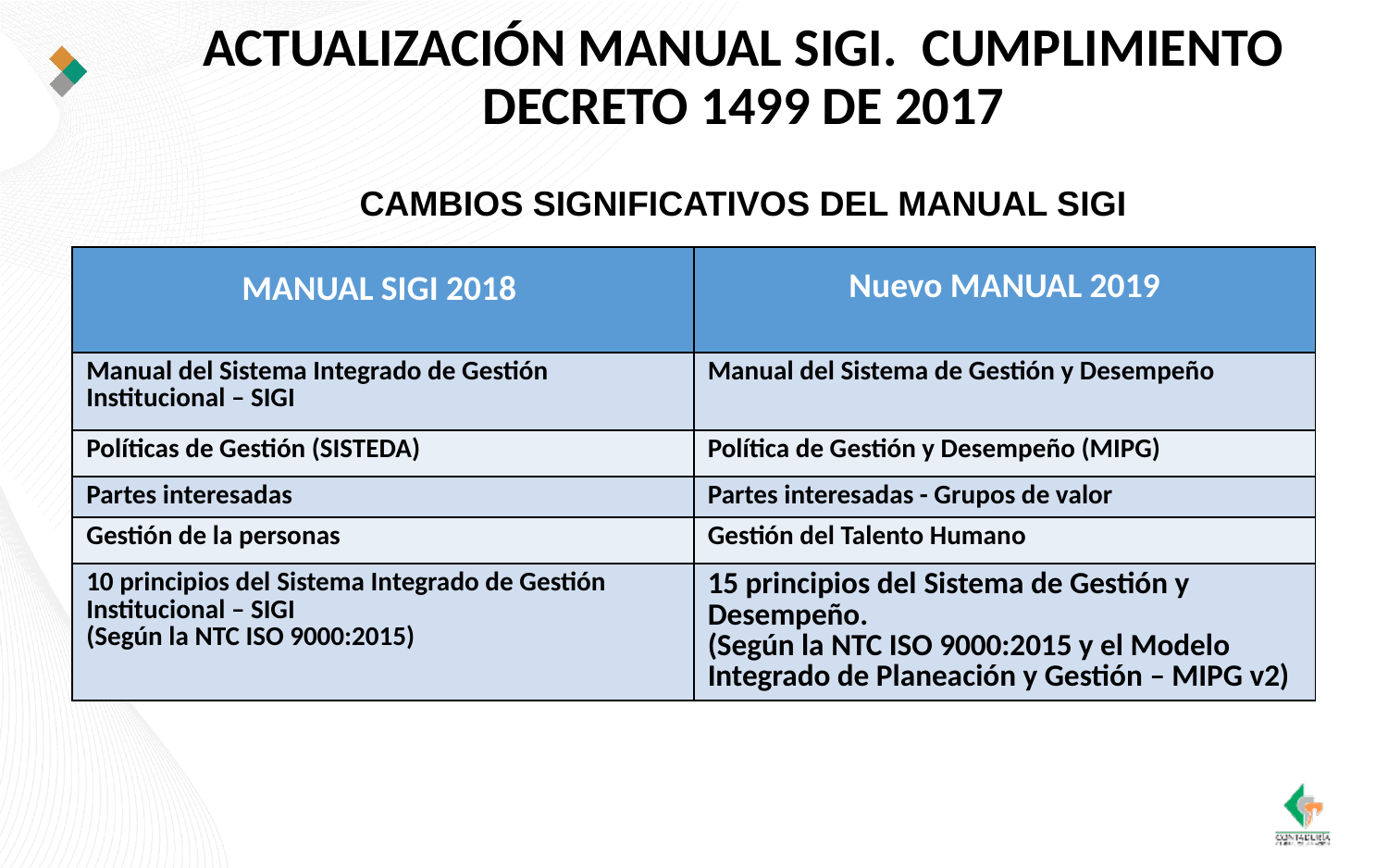

# ACTUALIZACIÓN MANUAL SIGI.  CUMPLIMIENTO DECRETO 1499 DE 2017 CAMBIOS SIGNIFICATIVOS DEL MANUAL SIGI
| MANUAL SIGI 2018 | Nuevo MANUAL 2019 |
| --- | --- |
| Manual del Sistema Integrado de Gestión Institucional – SIGI | Manual del Sistema de Gestión y Desempeño |
| Políticas de Gestión (SISTEDA) | Política de Gestión y Desempeño (MIPG) |
| Partes interesadas | Partes interesadas - Grupos de valor |
| Gestión de la personas | Gestión del Talento Humano |
| 10 principios del Sistema Integrado de Gestión Institucional – SIGI (Según la NTC ISO 9000:2015) | 15 principios del Sistema de Gestión y Desempeño. (Según la NTC ISO 9000:2015 y el Modelo Integrado de Planeación y Gestión – MIPG v2) |